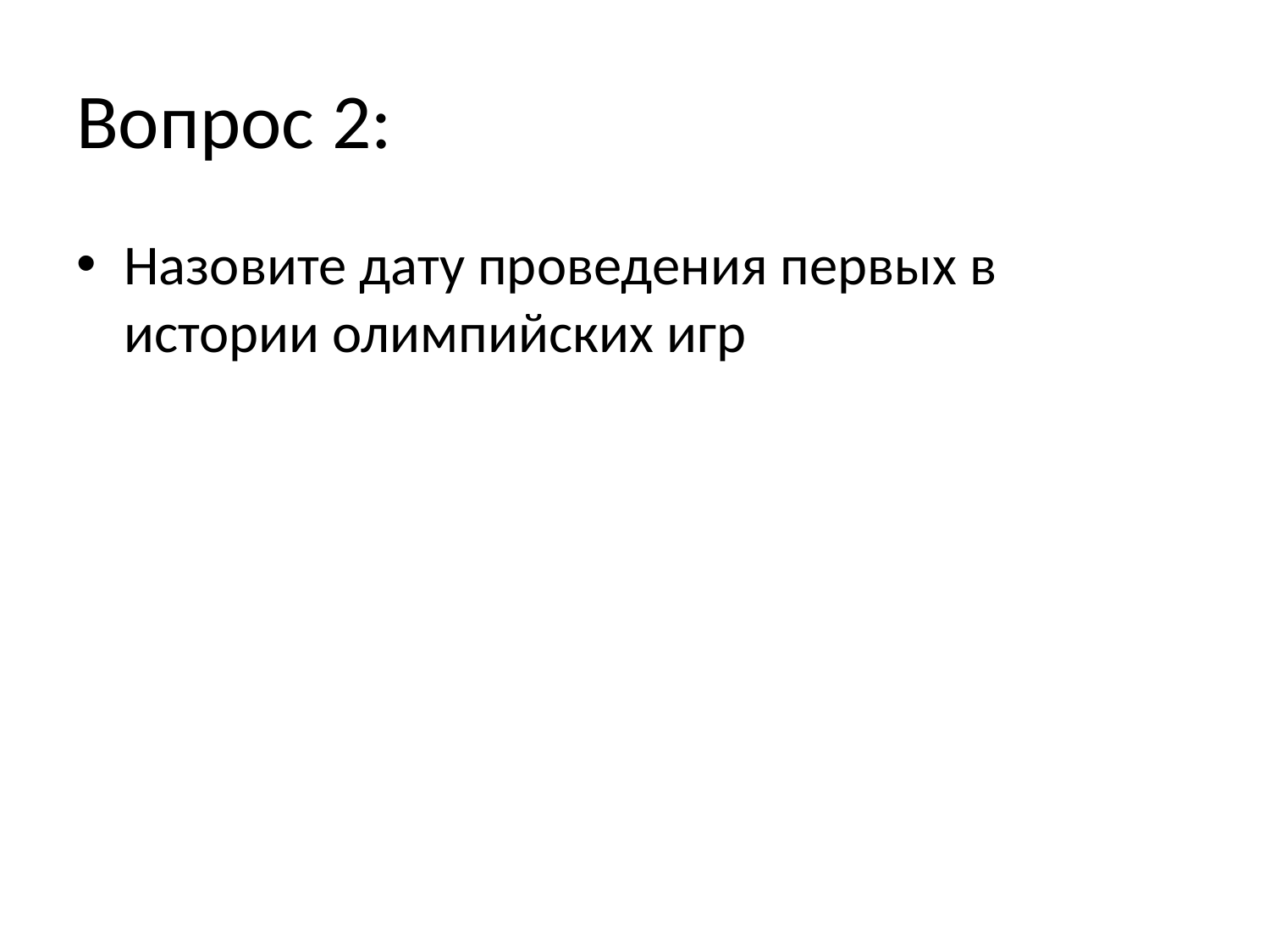

# Вопрос 2:
Назовите дату проведения первых в истории олимпийских игр